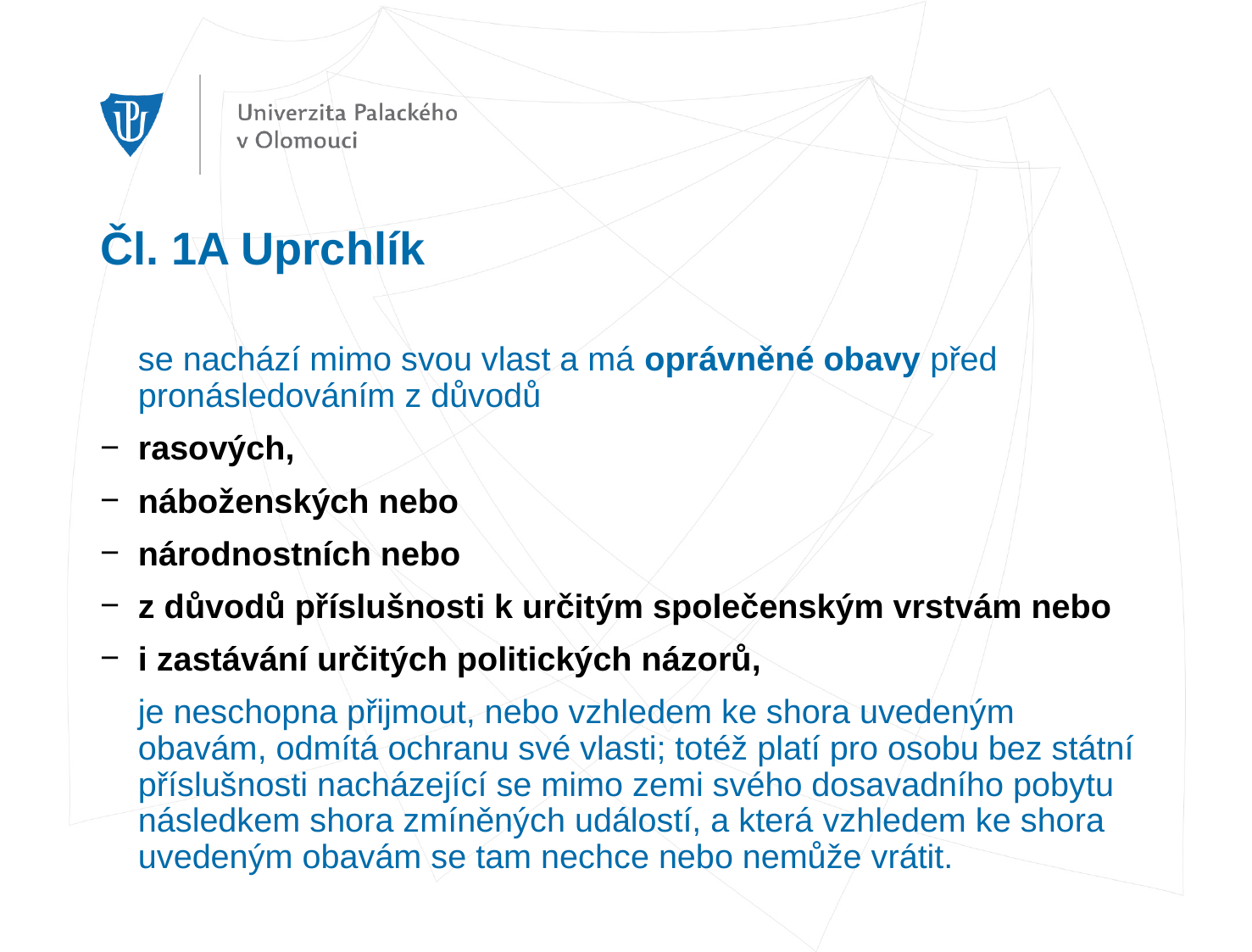

# Čl. 1A Uprchlík
	se nachází mimo svou vlast a má oprávněné obavy před pronásledováním z důvodů
rasových,
náboženských nebo
národnostních nebo
z důvodů příslušnosti k určitým společenským vrstvám nebo
i zastávání určitých politických názorů,
	je neschopna přijmout, nebo vzhledem ke shora uvedeným obavám, odmítá ochranu své vlasti; totéž platí pro osobu bez státní příslušnosti nacházející se mimo zemi svého dosavadního pobytu následkem shora zmíněných událostí, a která vzhledem ke shora uvedeným obavám se tam nechce nebo nemůže vrátit.